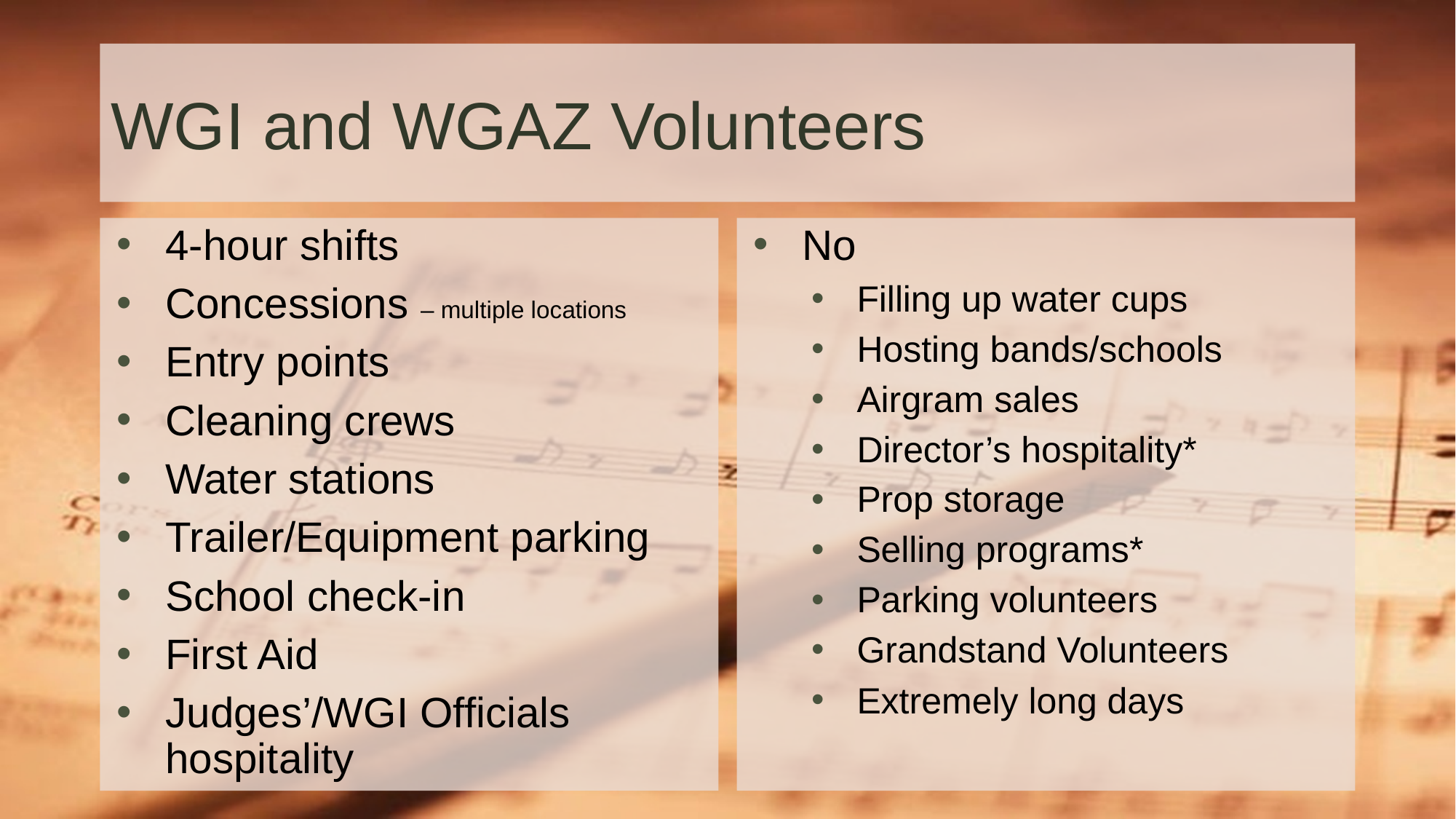

# WGI and WGAZ Volunteers
4-hour shifts
Concessions – multiple locations
Entry points
Cleaning crews
Water stations
Trailer/Equipment parking
School check-in
First Aid
Judges’/WGI Officials hospitality

No
Filling up water cups
Hosting bands/schools
Airgram sales
Director’s hospitality*
Prop storage
Selling programs*
Parking volunteers
Grandstand Volunteers
Extremely long days